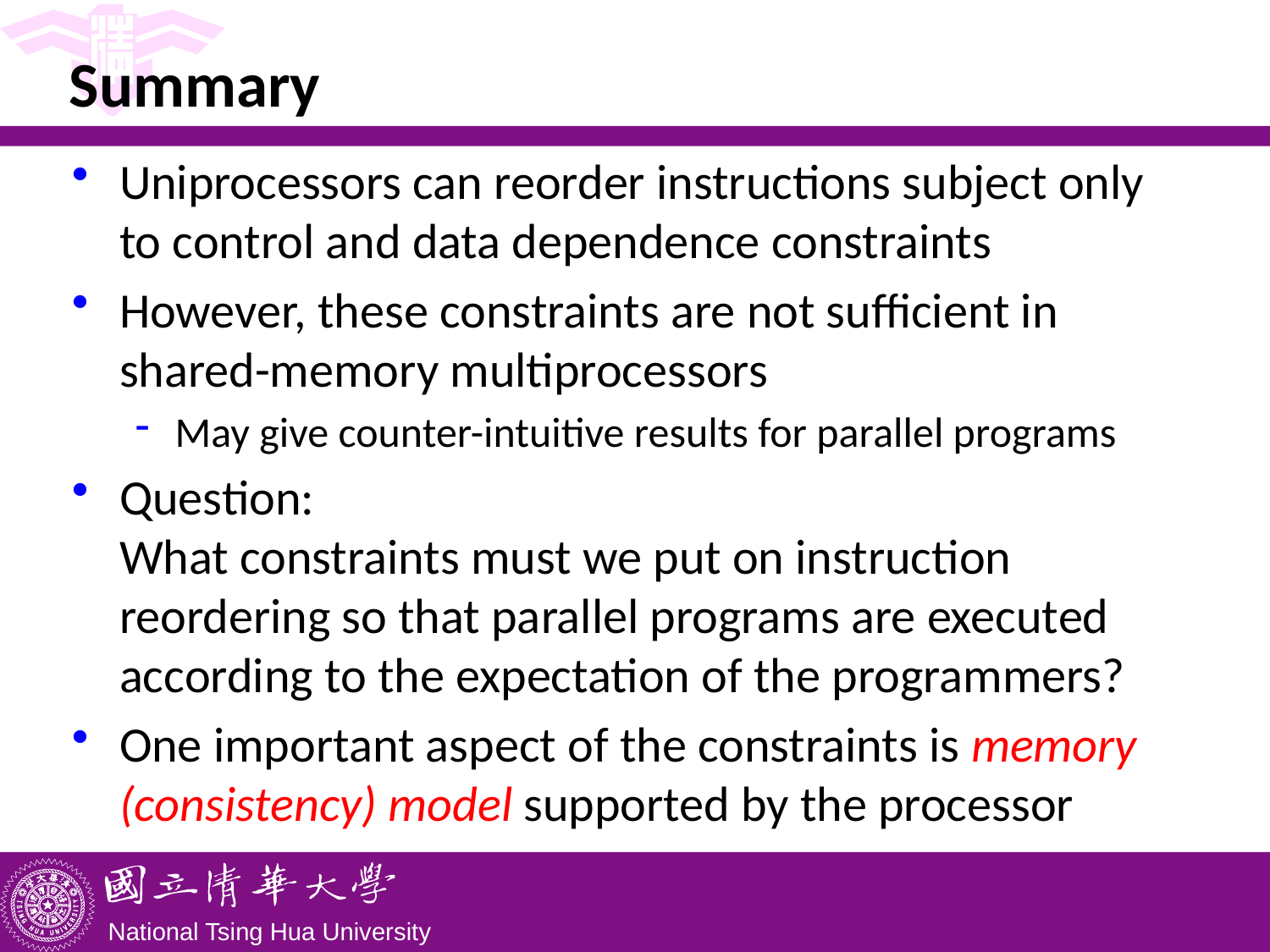

# Summary
Uniprocessors can reorder instructions subject only to control and data dependence constraints
However, these constraints are not sufficient in shared-memory multiprocessors
May give counter-intuitive results for parallel programs
Question:
What constraints must we put on instruction reordering so that parallel programs are executed according to the expectation of the programmers?
One important aspect of the constraints is memory (consistency) model supported by the processor